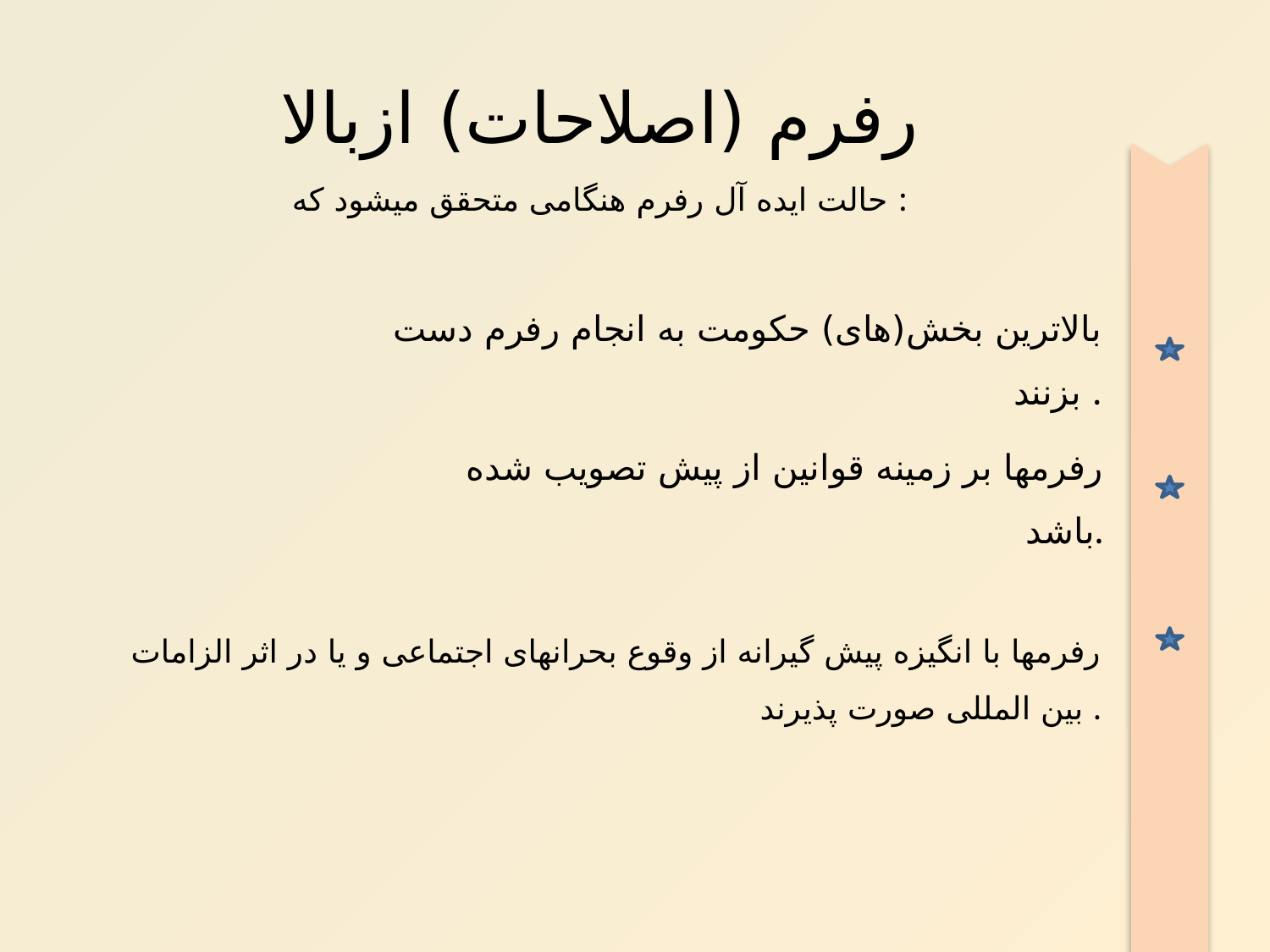

رفرم (اصلاحات) ازبالا
حالت ایده آل رفرم هنگامی متحقق میشود که :
بالاترین بخش(های) حکومت به انجام رفرم دست بزنند .

رفرمها بر زمینه قوانین از پیش تصویب شده باشد.

رفرمها با انگیزه پیش گیرانه از وقوع بحرانهای اجتماعی و یا در اثر الزامات بین المللی صورت پذیرند .